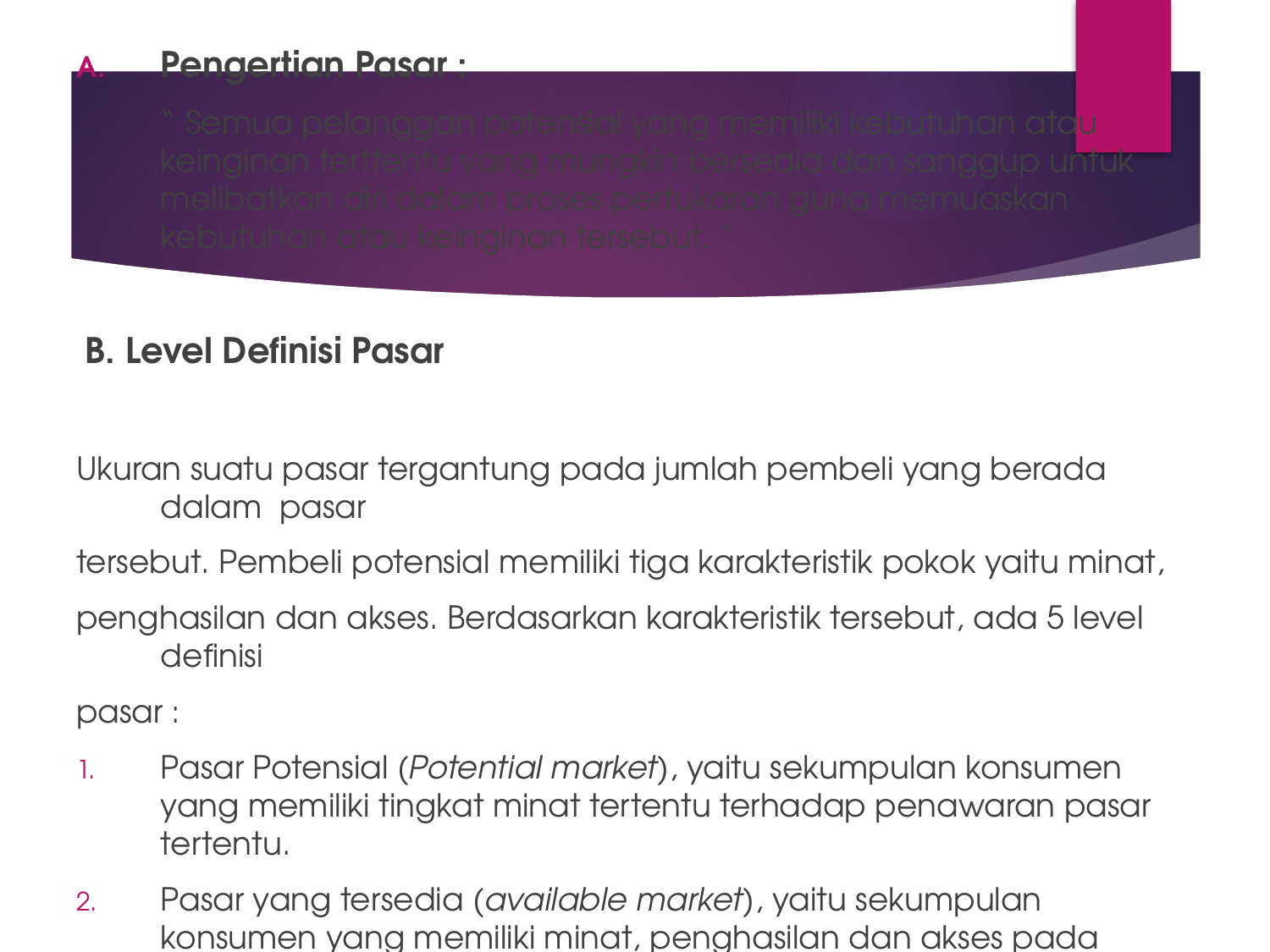

#
Pengertian Pasar :
	“ Semua pelanggan potensial yang memiliki kebutuhan atau keinginan terttentu yang mungkin bersedia dan sanggup untuk melibatkan diri dalam proses pertukaran guna memuaskan kebutuhan atau keinginan tersebut. ”

 B. Level Definisi Pasar

Ukuran suatu pasar tergantung pada jumlah pembeli yang berada dalam  pasar
tersebut. Pembeli potensial memiliki tiga karakteristik pokok yaitu minat,
penghasilan dan akses. Berdasarkan karakteristik tersebut, ada 5 level definisi
pasar :
Pasar Potensial (Potential market), yaitu sekumpulan konsumen yang memiliki tingkat minat tertentu terhadap penawaran pasar tertentu.
Pasar yang tersedia (available market), yaitu sekumpulan konsumen yang memiliki minat, penghasilan dan akses pada penawaran pasar tertentu.
Pasar tersedia yang memenuhi syarat (qualified available market)